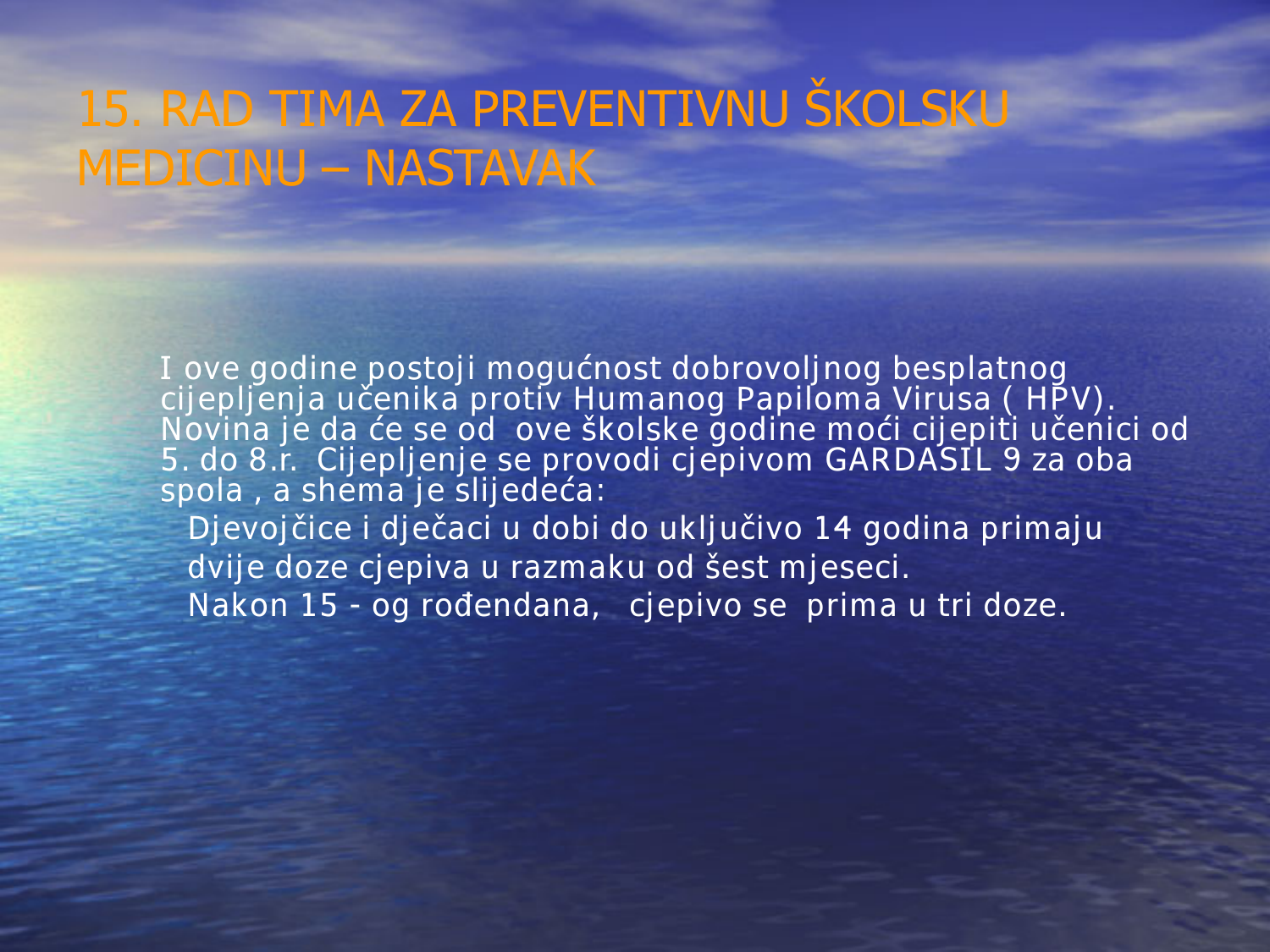

15. RAD TIMA ZA PREVENTIVNU ŠKOLSKU MEDICINU – NASTAVAK

         I ove godine postoji mogućnost dobrovoljnog besplatnog cijepljenja učenika protiv Humanog Papiloma Virusa ( HPV). Novina je da će se od  ove školske godine moći cijepiti učenici od 5. do 8.r.  Cijepljenje se provodi cjepivom GARDASIL 9 za oba spola , a shema je slijedeća:
            Djevojčice i dječaci u dobi do uključivo 14 godina primaju
            dvije doze cjepiva u razmaku od šest mjeseci.
            Nakon 15 - og rođendana,   cjepivo se  prima u tri doze.